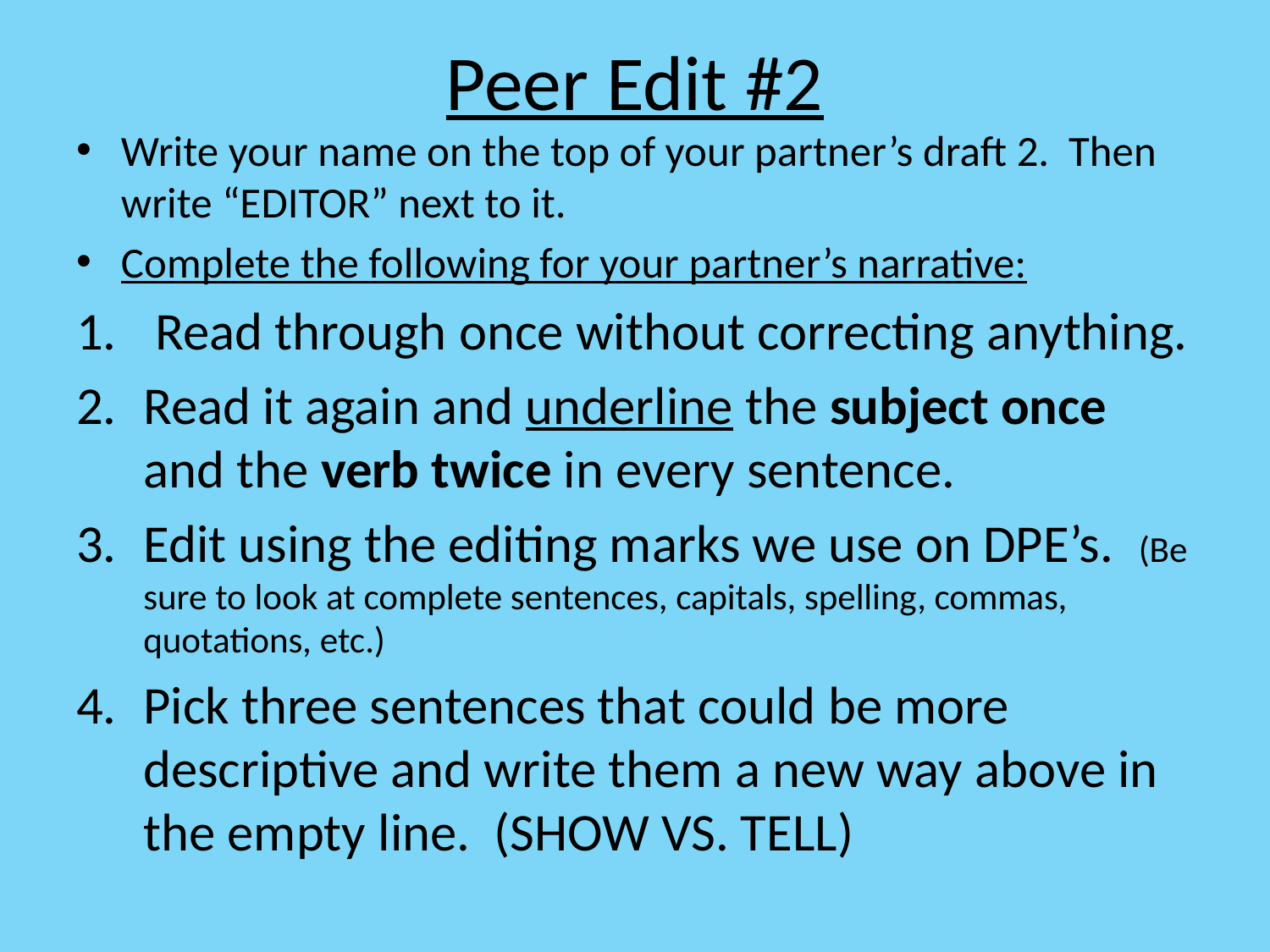

# Peer Edit #2
Write your name on the top of your partner’s draft 2.  Then write “EDITOR” next to it.
Complete the following for your partner’s narrative:
 Read through once without correcting anything.
Read it again and underline the subject once and the verb twice in every sentence.
Edit using the editing marks we use on DPE’s.  (Be sure to look at complete sentences, capitals, spelling, commas, quotations, etc.)
Pick three sentences that could be more descriptive and write them a new way above in the empty line.  (SHOW VS. TELL)